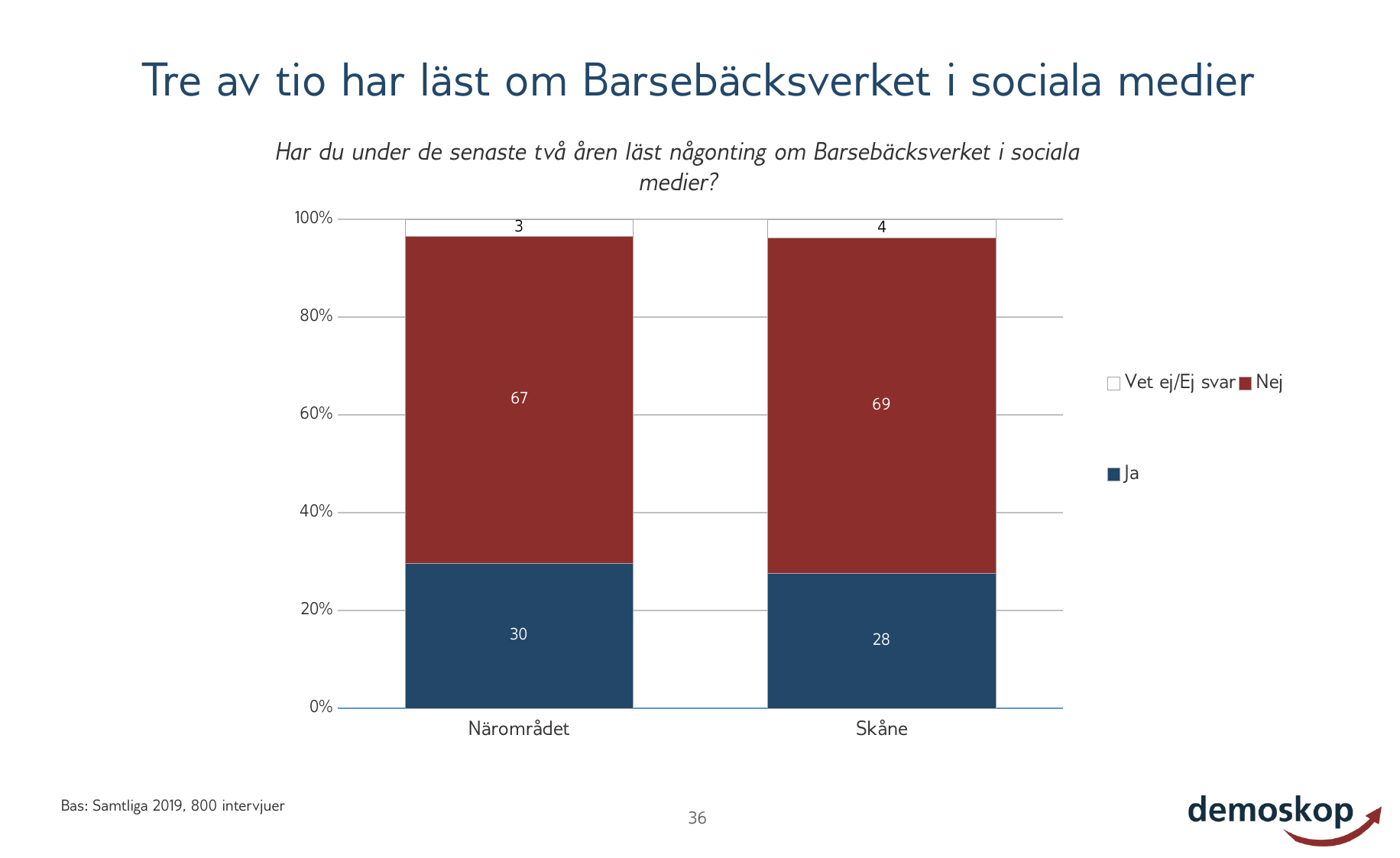

# Tre av tio har läst om Barsebäcksverket i sociala medier
Har du under de senaste två åren läst någonting om Barsebäcksverket i sociala medier?

### Chart

| Category | Ja | Nej | Vet ej/Ej svar |
|---|---|---|---|
| Närområdet | 29.5957 | 66.9366 | 3.4677 |
| Skåne | 27.602 | 68.5931 | 3.8049 |
Bas: Samtliga 2019, 800 intervjuer
36